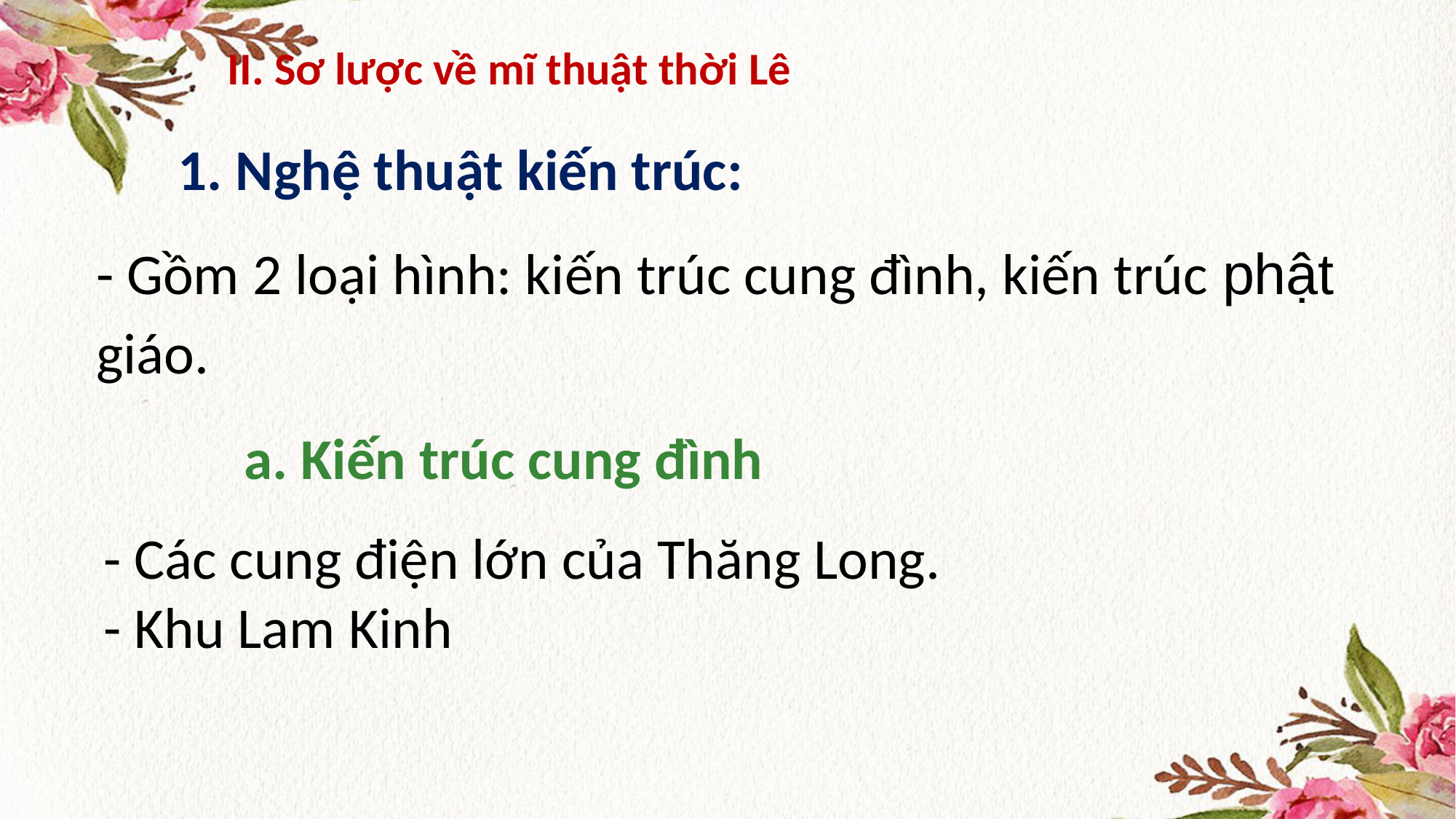

# II. Sơ lược về mĩ thuật thời Lê
1. Nghệ thuật kiến trúc:
- Gồm 2 loại hình: kiến trúc cung đình, kiến trúc phật giáo.
a. Kiến trúc cung đình
- Các cung điện lớn của Thăng Long.
- Khu Lam Kinh